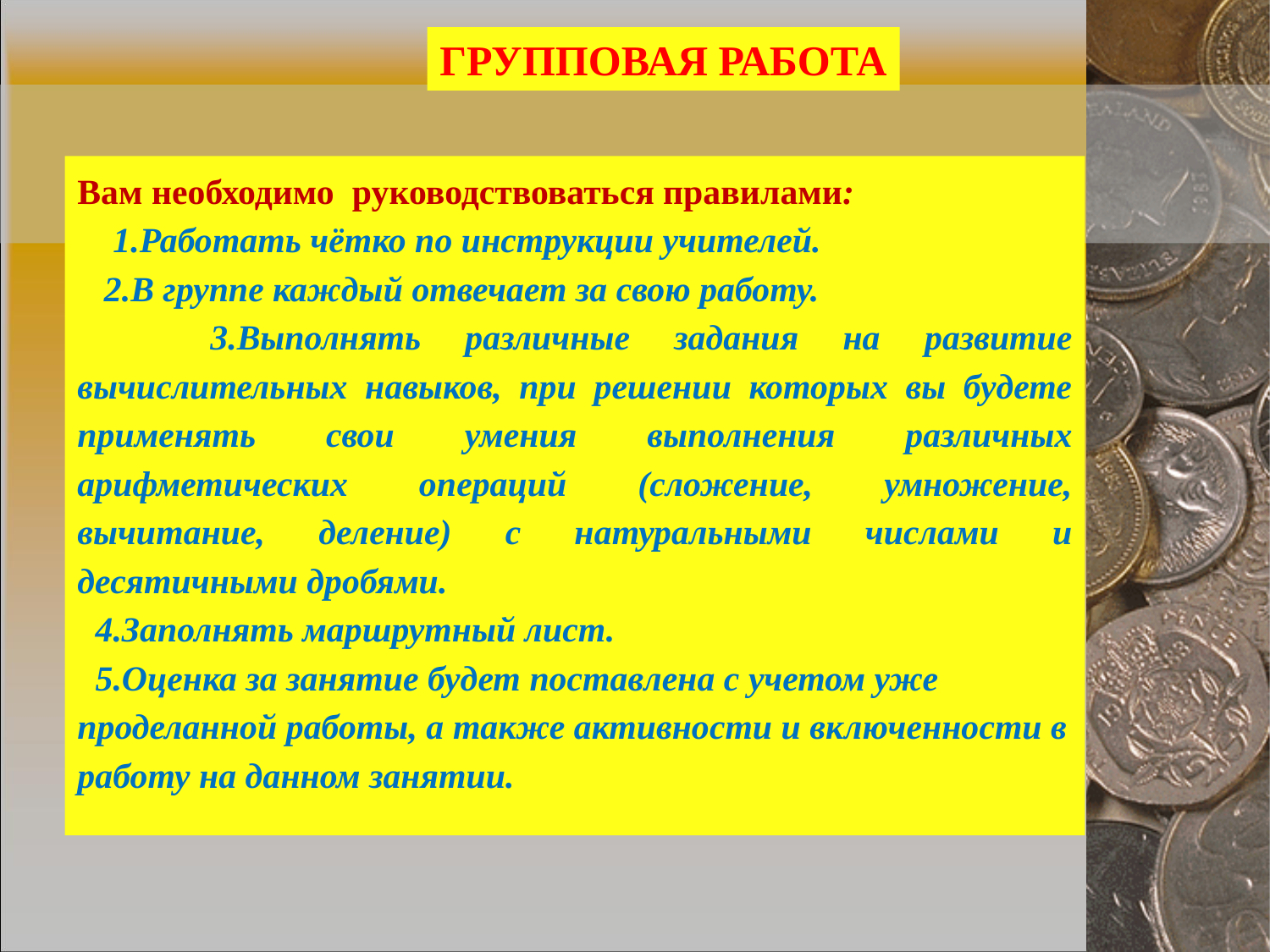

ГРУППОВАЯ РАБОТА
Вам необходимо  руководствоваться правилами:
    1.Работать чётко по инструкции учителей.
   2.В группе каждый отвечает за свою работу.
   3.Выполнять различные задания на развитие вычислительных навыков, при решении которых вы будете применять свои умения выполнения различных арифметических операций (сложение, умножение, вычитание, деление) с натуральными числами и десятичными дробями.
  4.Заполнять маршрутный лист.
  5.Оценка за занятие будет поставлена с учетом уже проделанной работы, а также активности и включенности в работу на данном занятии.